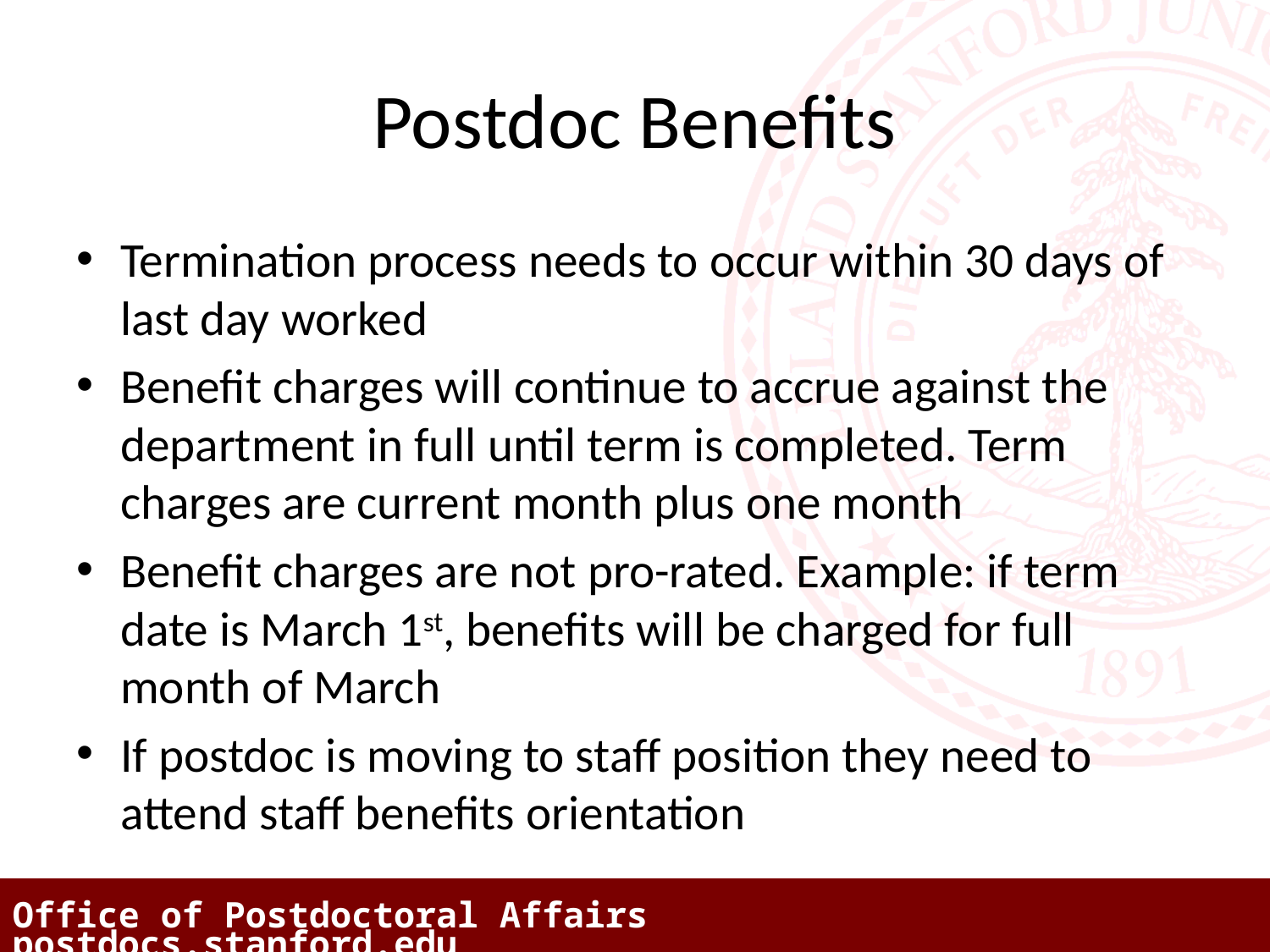

# Postdoc Benefits
Termination process needs to occur within 30 days of last day worked
Benefit charges will continue to accrue against the department in full until term is completed. Term charges are current month plus one month
Benefit charges are not pro-rated. Example: if term date is March 1st, benefits will be charged for full month of March
If postdoc is moving to staff position they need to attend staff benefits orientation